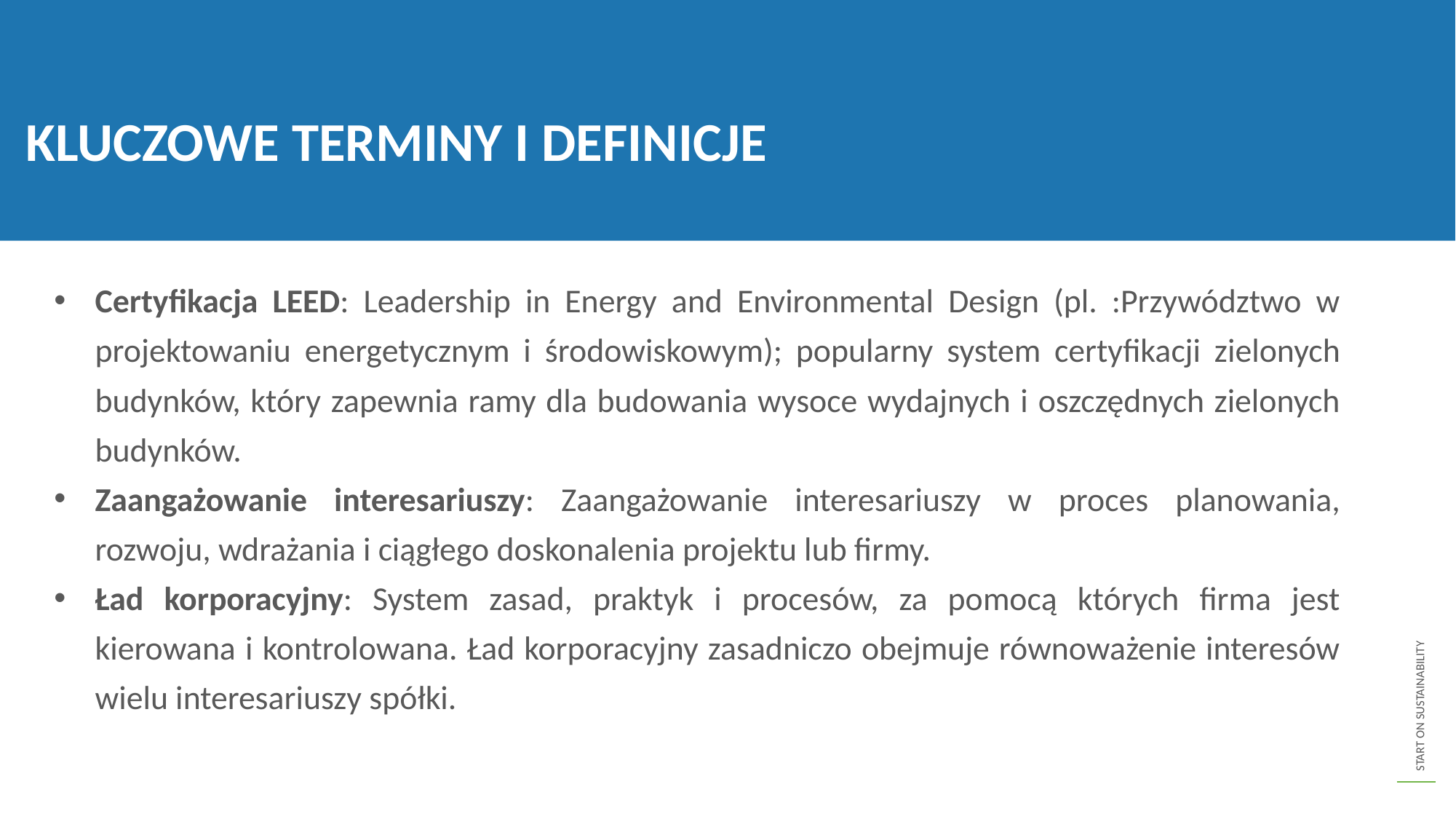

KLUCZOWE TERMINY I DEFINICJE

Certyfikacja LEED: Leadership in Energy and Environmental Design (pl. :Przywództwo w projektowaniu energetycznym i środowiskowym); popularny system certyfikacji zielonych budynków, który zapewnia ramy dla budowania wysoce wydajnych i oszczędnych zielonych budynków.
Zaangażowanie interesariuszy: Zaangażowanie interesariuszy w proces planowania, rozwoju, wdrażania i ciągłego doskonalenia projektu lub firmy.
Ład korporacyjny: System zasad, praktyk i procesów, za pomocą których firma jest kierowana i kontrolowana. Ład korporacyjny zasadniczo obejmuje równoważenie interesów wielu interesariuszy spółki.